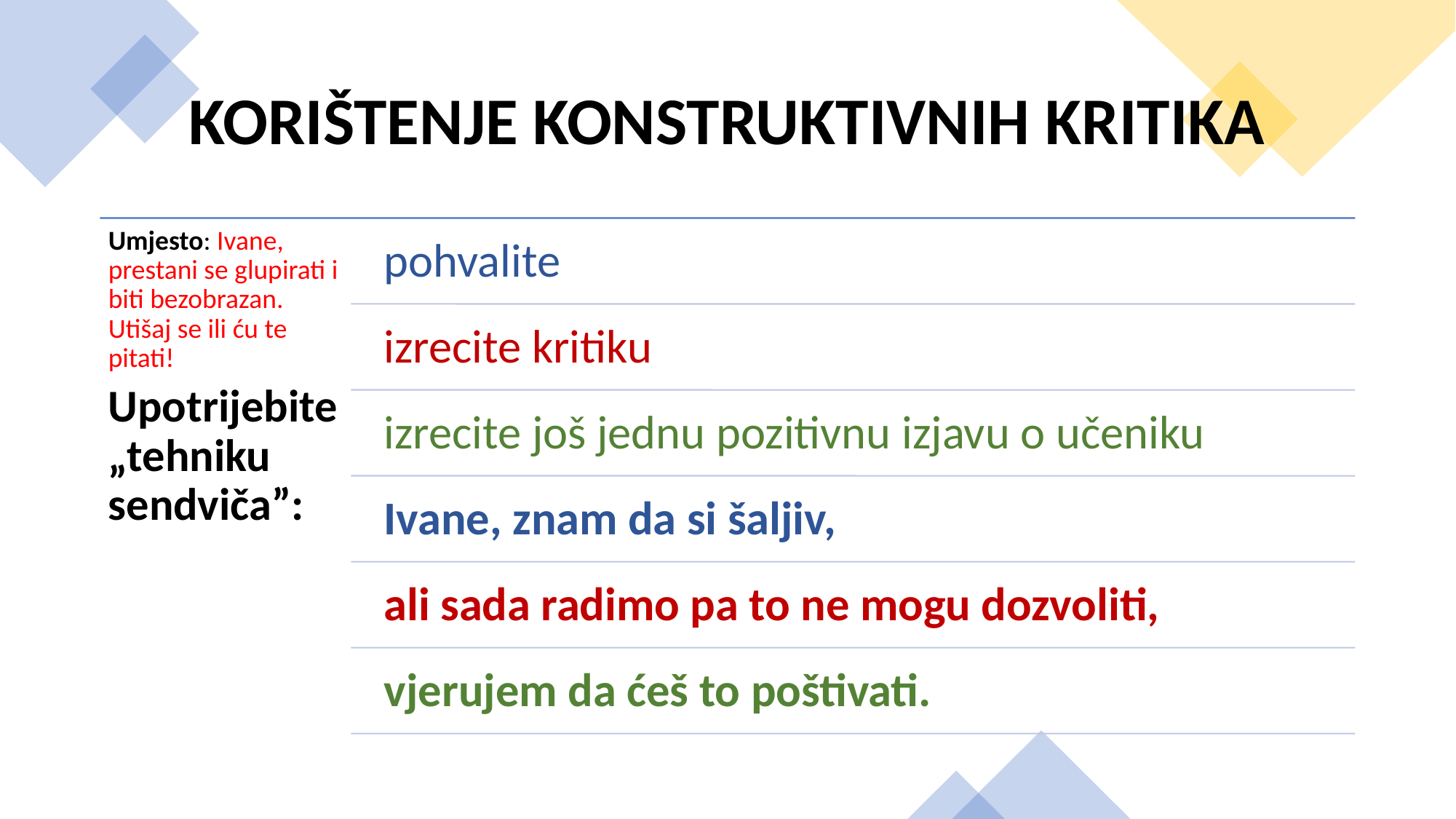

# KORIŠTENJE KONSTRUKTIVNIH KRITIKA

Umjesto: Ivane, prestani se glupirati i biti bezobrazan. Utišaj se ili ću te pitati!
Upotrijebite „tehniku sendviča”:
pohvalite
izrecite kritiku
izrecite još jednu pozitivnu izjavu o učeniku
Ivane, znam da si šaljiv,
ali sada radimo pa to ne mogu dozvoliti,
vjerujem da ćeš to poštivati.